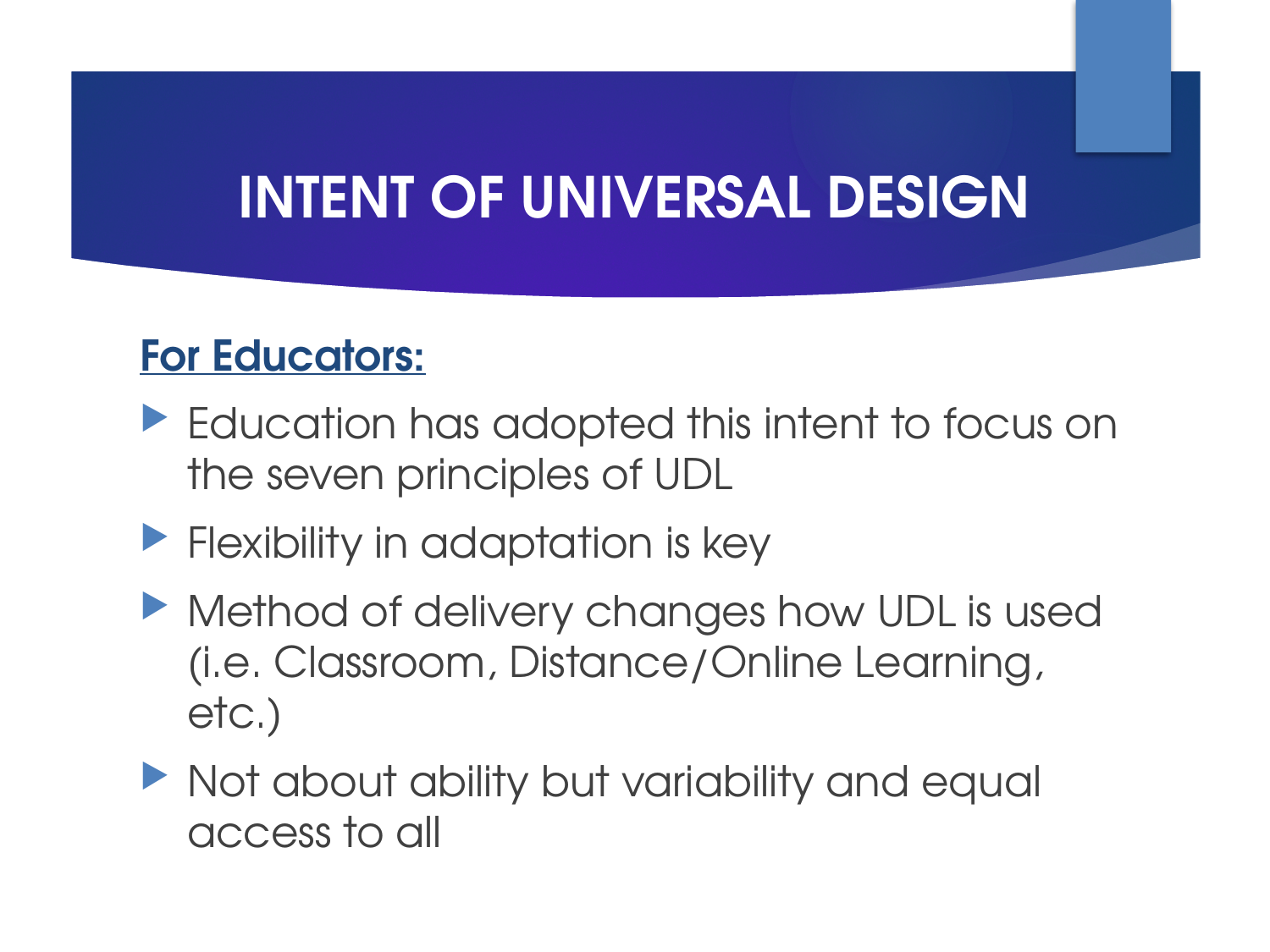

# INTENT OF UNIVERSAL DESIGN
For Educators:
Education has adopted this intent to focus on the seven principles of UDL
Flexibility in adaptation is key
Method of delivery changes how UDL is used (i.e. Classroom, Distance/Online Learning, etc.)
Not about ability but variability and equal access to all